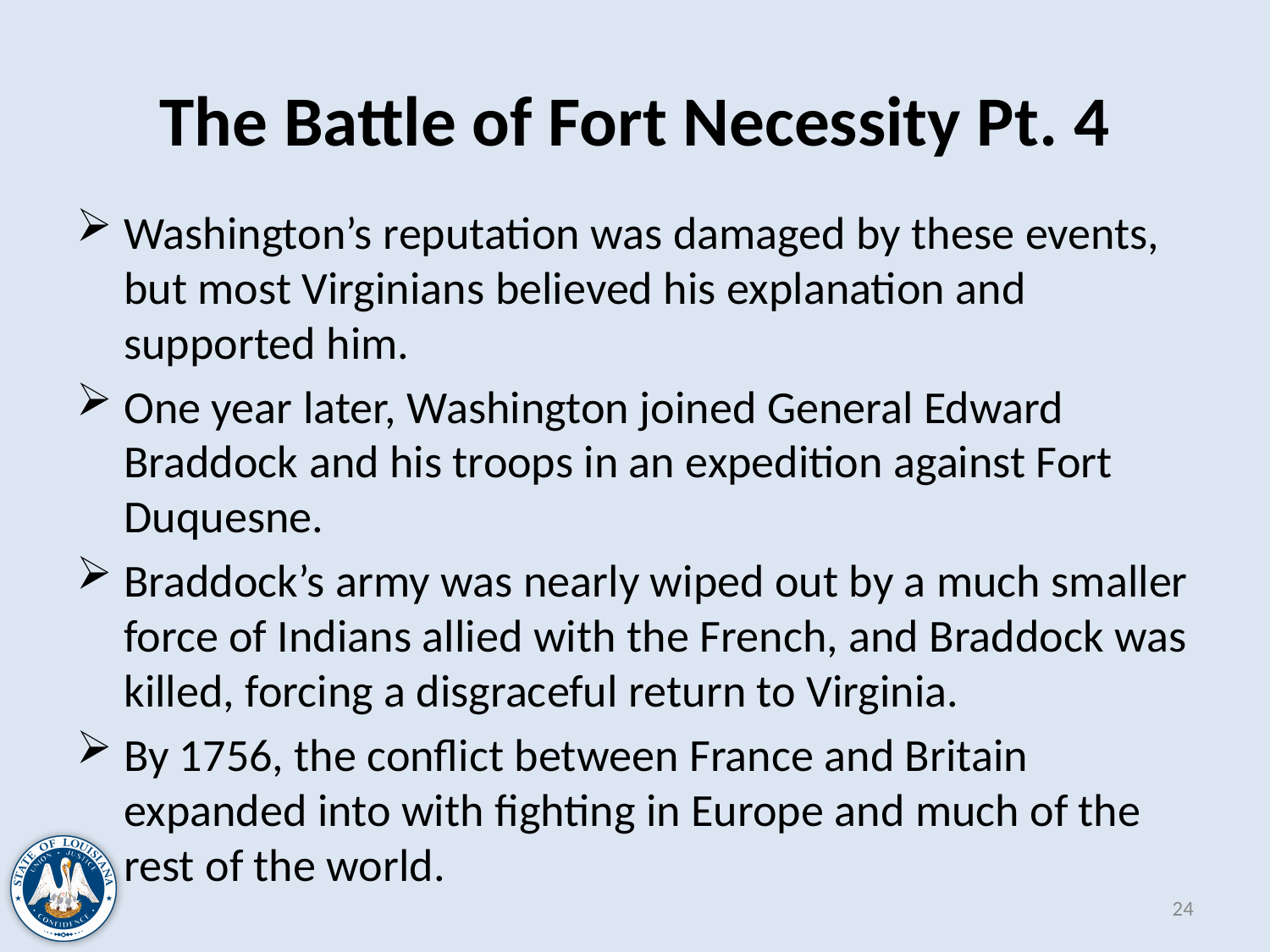

# The Battle of Fort Necessity Pt. 4
Washington’s reputation was damaged by these events, but most Virginians believed his explanation and supported him.
One year later, Washington joined General Edward Braddock and his troops in an expedition against Fort Duquesne.
Braddock’s army was nearly wiped out by a much smaller force of Indians allied with the French, and Braddock was killed, forcing a disgraceful return to Virginia.
By 1756, the conflict between France and Britain expanded into with fighting in Europe and much of the rest of the world.
24